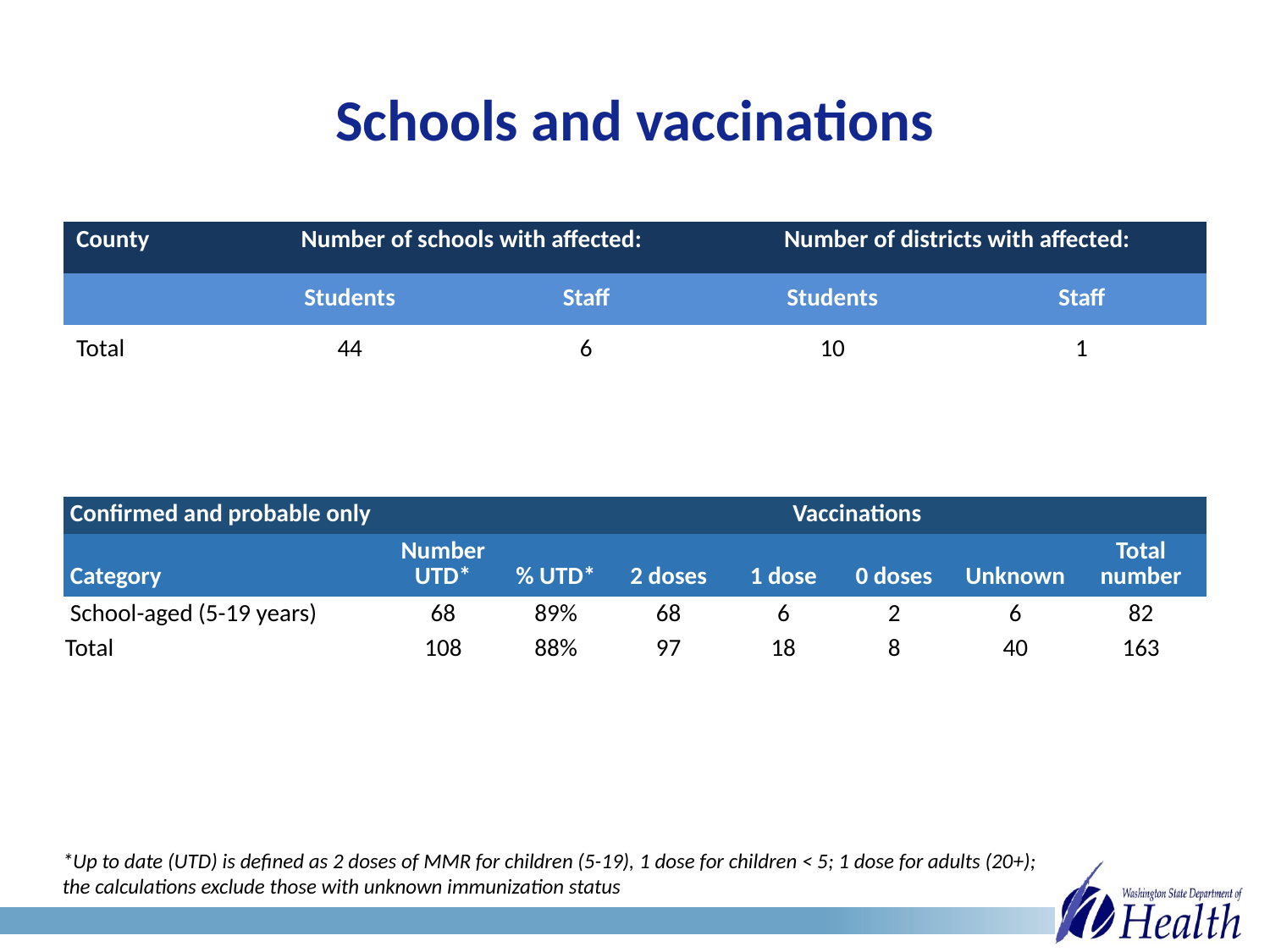

# Schools and vaccinations
| County | Number of schools with affected: |  | Number of districts with affected: |  |
| --- | --- | --- | --- | --- |
|  | Students | Staff | Students | Staff |
| Total | 44 | 6 | 10 | 1 |
| Confirmed and probable only |  | Vaccinations |  |  |  |  |  |
| --- | --- | --- | --- | --- | --- | --- | --- |
| Category | Number UTD\* | % UTD\* | 2 doses | 1 dose | 0 doses | Unknown | Total number |
| School-aged (5-19 years) | 68 | 89% | 68 | 6 | 2 | 6 | 82 |
| Total | 108 | 88% | 97 | 18 | 8 | 40 | 163 |
*Up to date (UTD) is defined as 2 doses of MMR for children (5-19), 1 dose for children < 5; 1 dose for adults (20+); the calculations exclude those with unknown immunization status